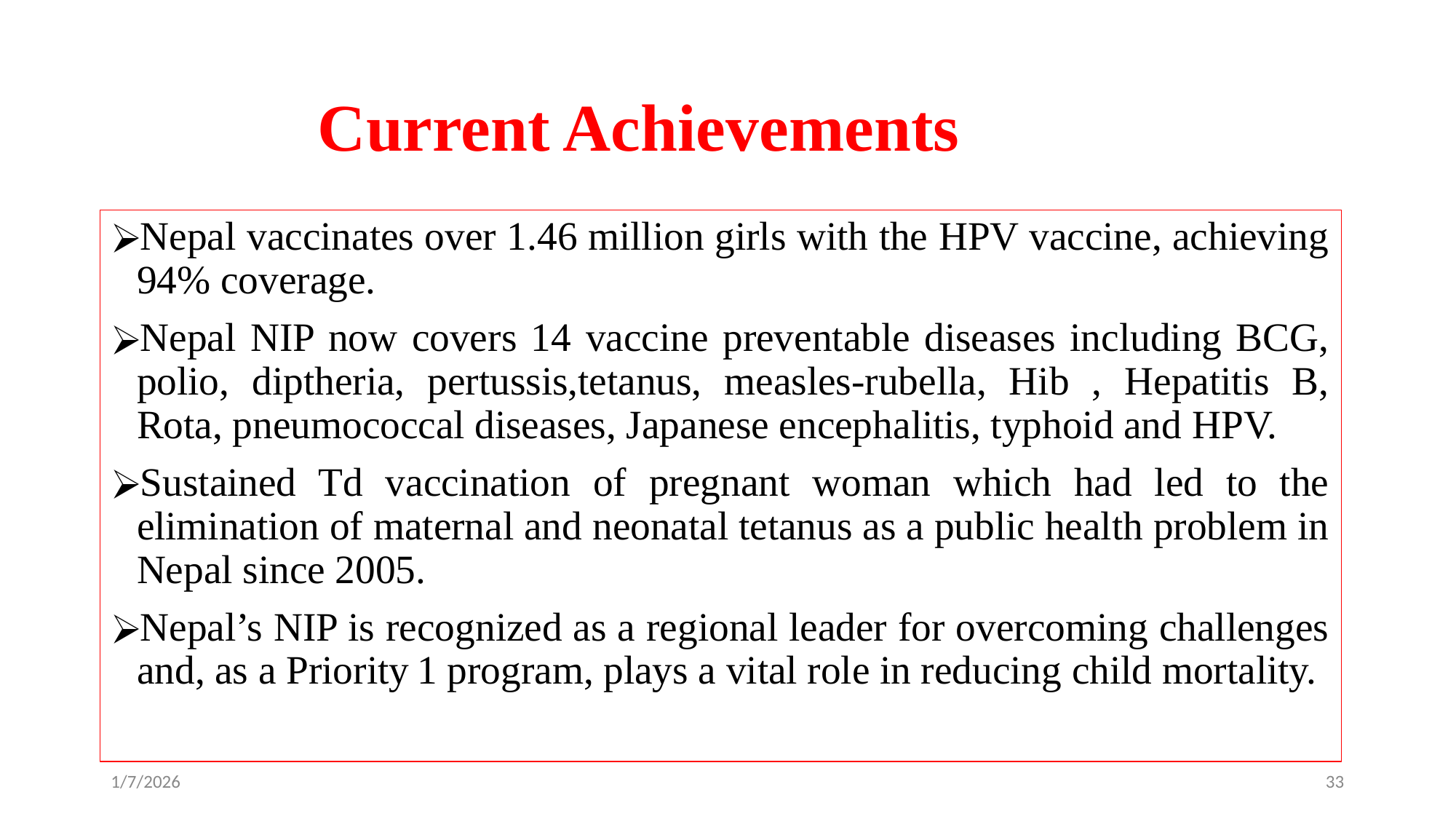

# Current Achievements
Nepal vaccinates over 1.46 million girls with the HPV vaccine, achieving 94% coverage.
Nepal NIP now covers 14 vaccine preventable diseases including BCG, polio, diptheria, pertussis,tetanus, measles-rubella, Hib , Hepatitis B, Rota, pneumococcal diseases, Japanese encephalitis, typhoid and HPV.
Sustained Td vaccination of pregnant woman which had led to the elimination of maternal and neonatal tetanus as a public health problem in Nepal since 2005.
Nepal’s NIP is recognized as a regional leader for overcoming challenges and, as a Priority 1 program, plays a vital role in reducing child mortality.
1/7/2026
33